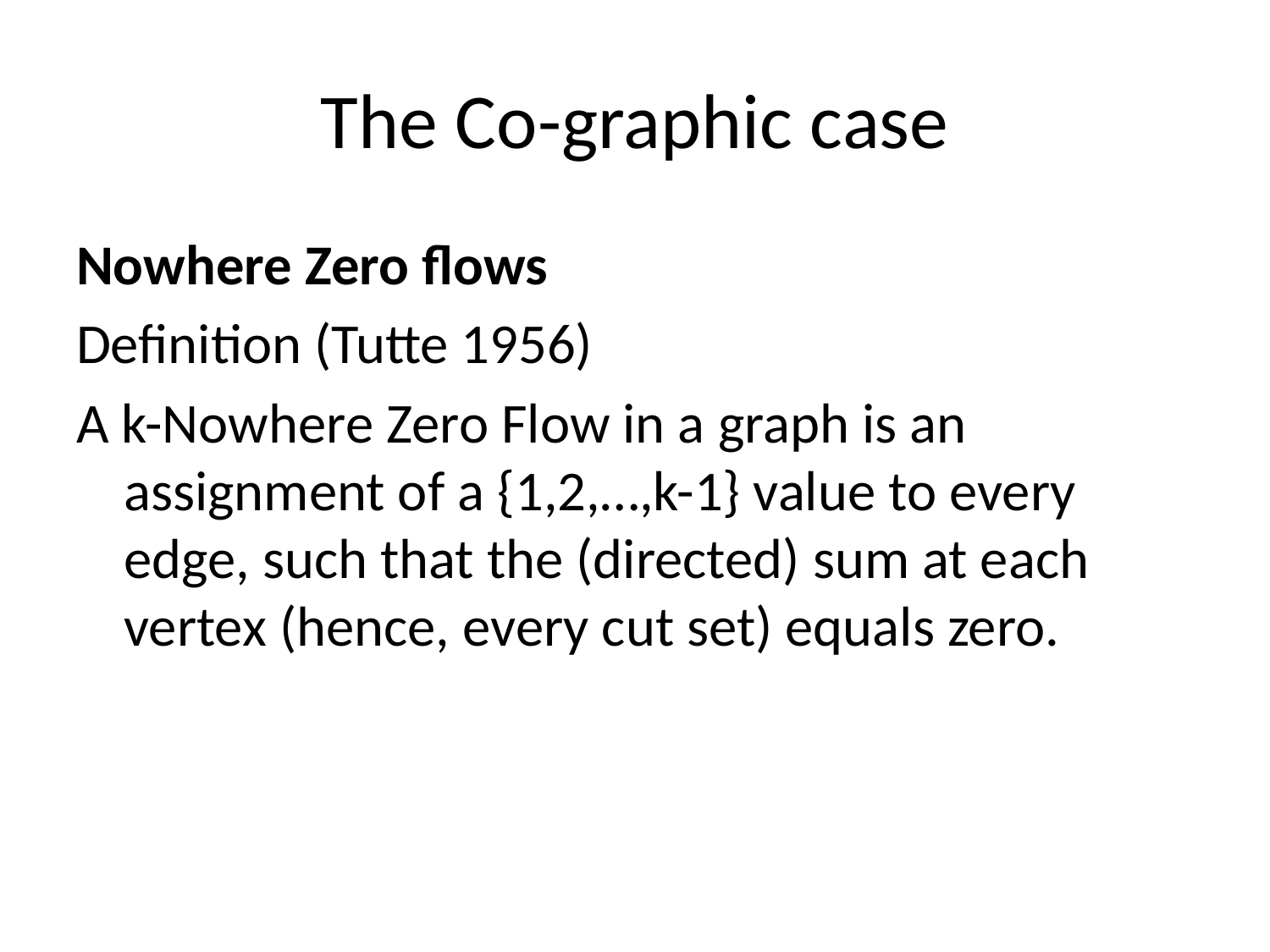

# The Co-graphic case
Nowhere Zero flows
Definition (Tutte 1956)
A k-Nowhere Zero Flow in a graph is an assignment of a {1,2,…,k-1} value to every edge, such that the (directed) sum at each vertex (hence, every cut set) equals zero.